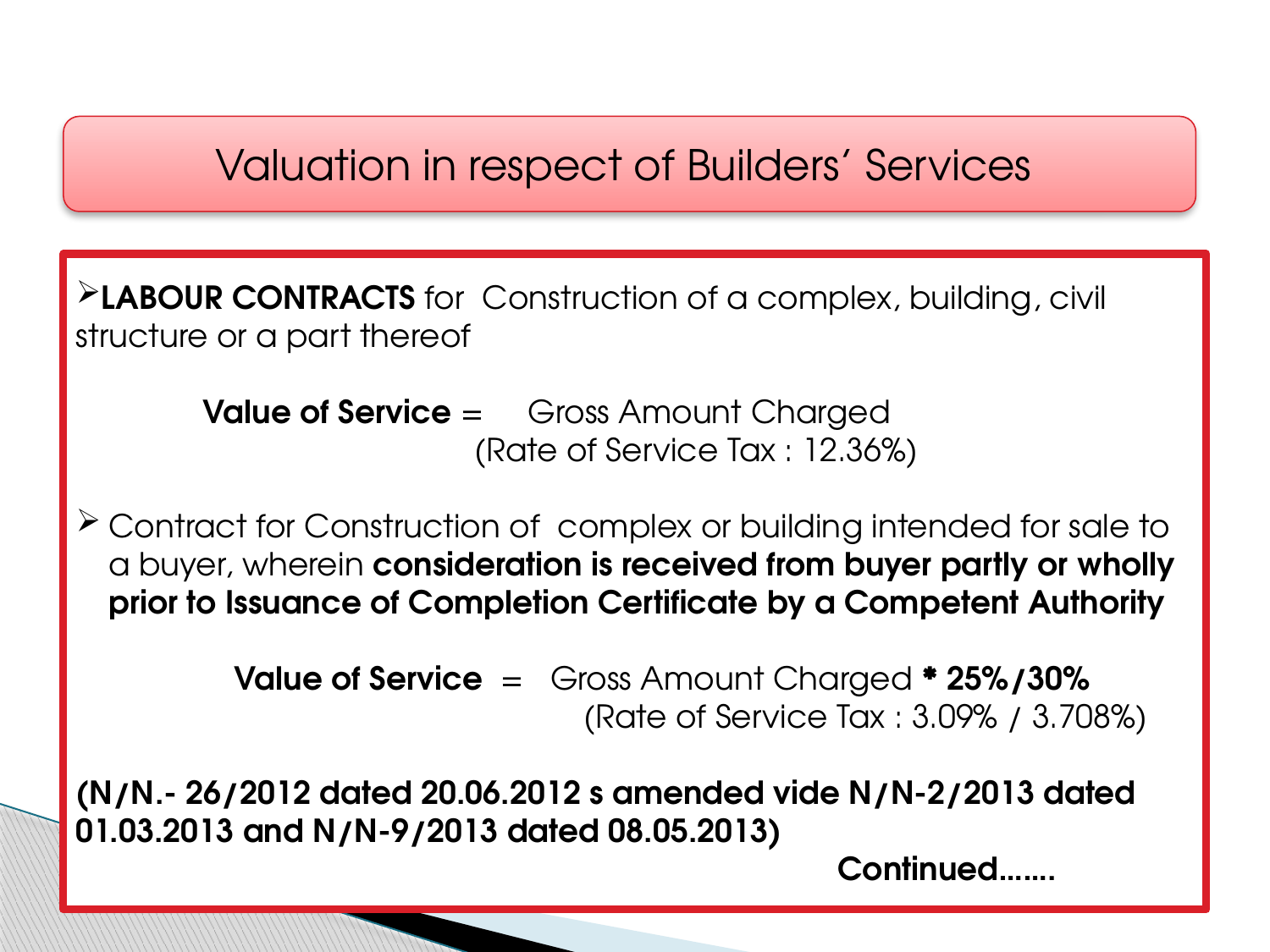

Valuation in respect of Builders’ Services

LABOUR CONTRACTS for  Construction of a complex, building, civil structure or a part thereof

	Value of Service =     Gross Amount Charged
                                   	  (Rate of Service Tax : 12.36%)

Contract for Construction of  complex or building intended for sale to a buyer, wherein consideration is received from buyer partly or wholly prior to Issuance of Completion Certificate by a Competent Authority

	Value of Service  =   Gross Amount Charged * 25%/30%
				(Rate of Service Tax : 3.09% / 3.708%)

(N/N.- 26/2012 dated 20.06.2012 s amended vide N/N-2/2013 dated 01.03.2013 and N/N-9/2013 dated 08.05.2013)									Continued…….